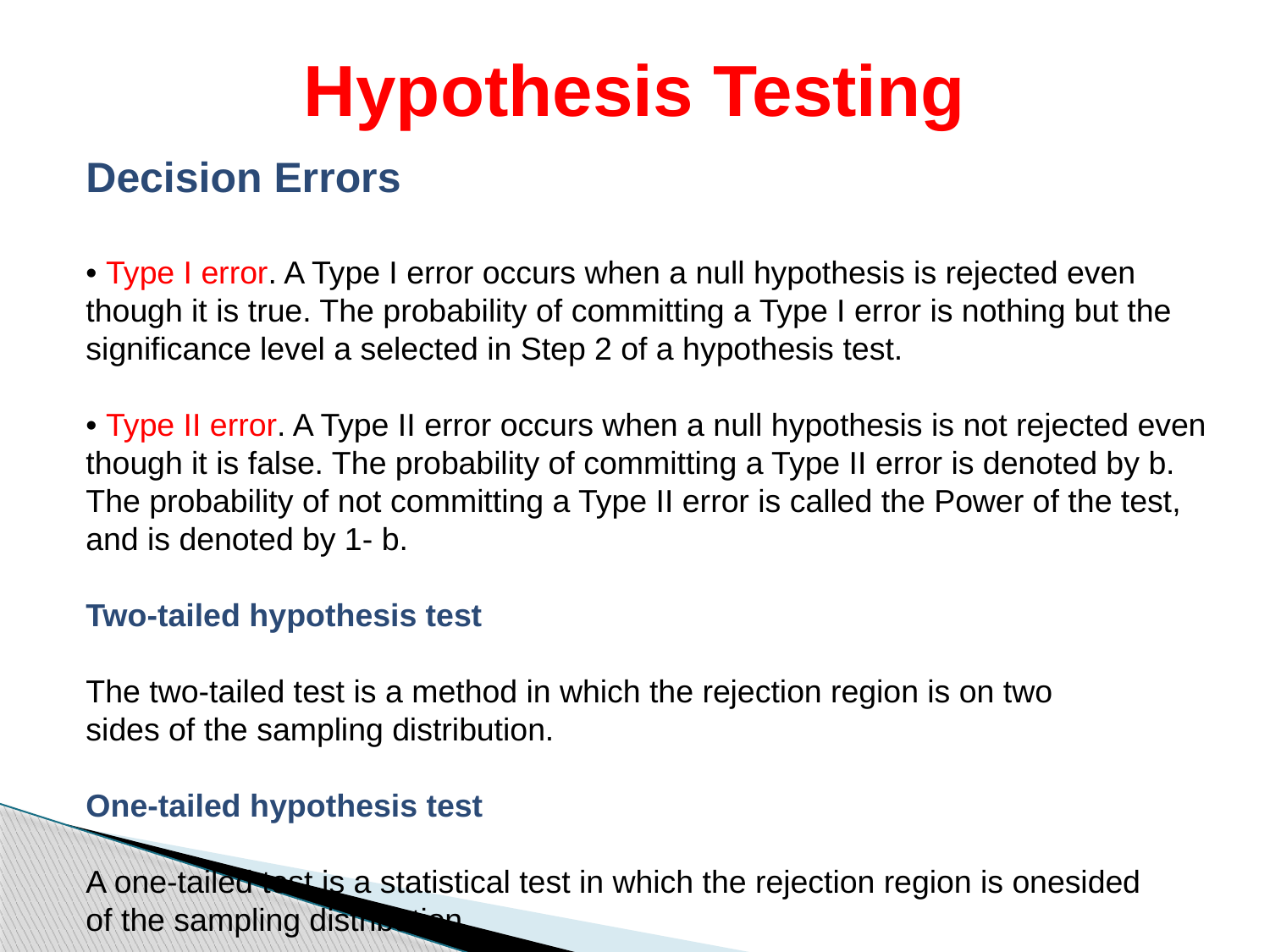

Hypothesis Testing
Decision Errors

• Type I error. A Type I error occurs when a null hypothesis is rejected even though it is true. The probability of committing a Type I error is nothing but the significance level a selected in Step 2 of a hypothesis test.

• Type II error. A Type II error occurs when a null hypothesis is not rejected even though it is false. The probability of committing a Type II error is denoted by b. The probability of not committing a Type II error is called the Power of the test, and is denoted by 1- b.

Two-tailed hypothesis test

The two-tailed test is a method in which the rejection region is on two
sides of the sampling distribution.

One-tailed hypothesis test

A one-tailed test is a statistical test in which the rejection region is onesided
of the sampling distribution.